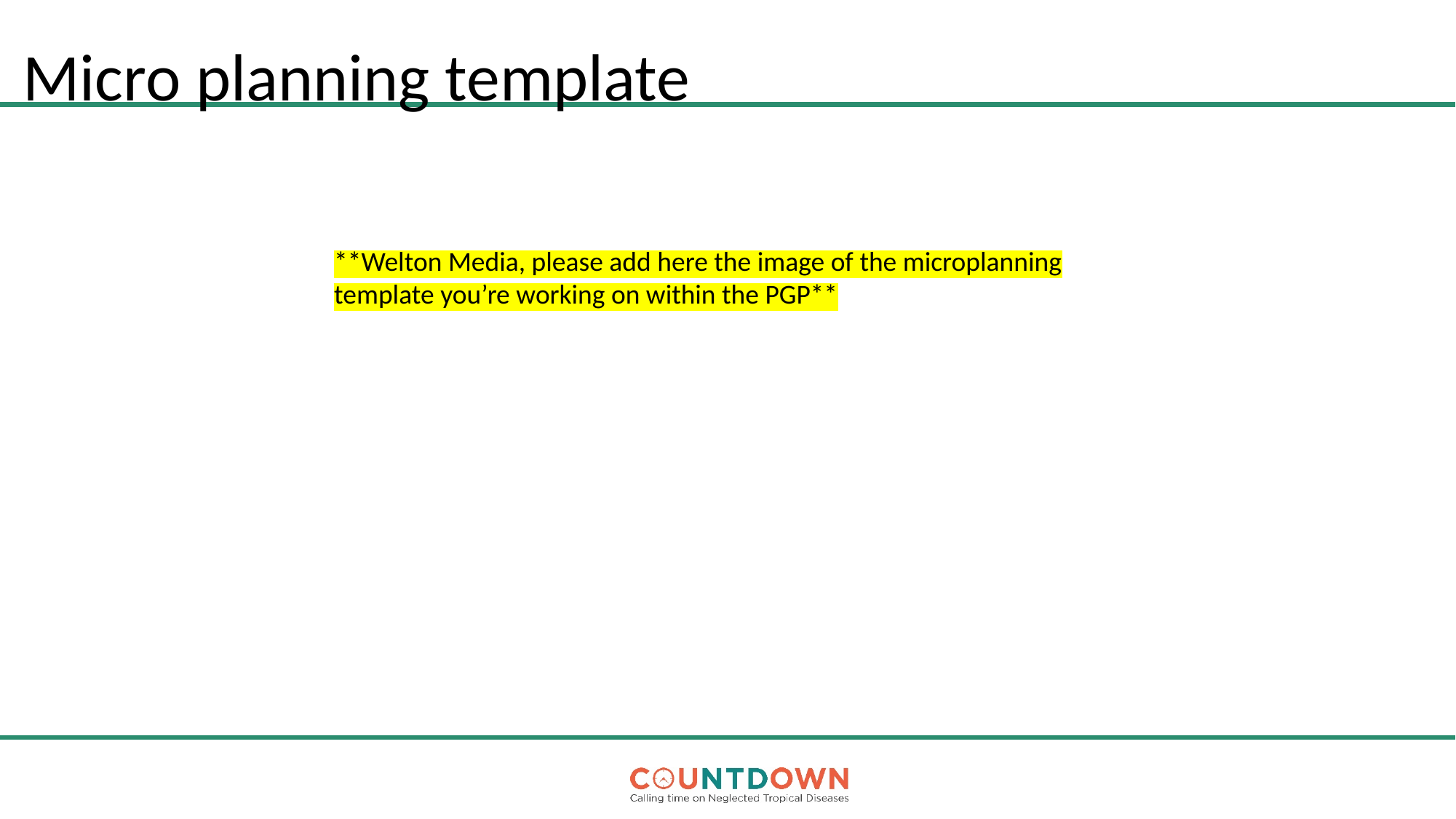

# Micro planning template
**Welton Media, please add here the image of the microplanning template you’re working on within the PGP**